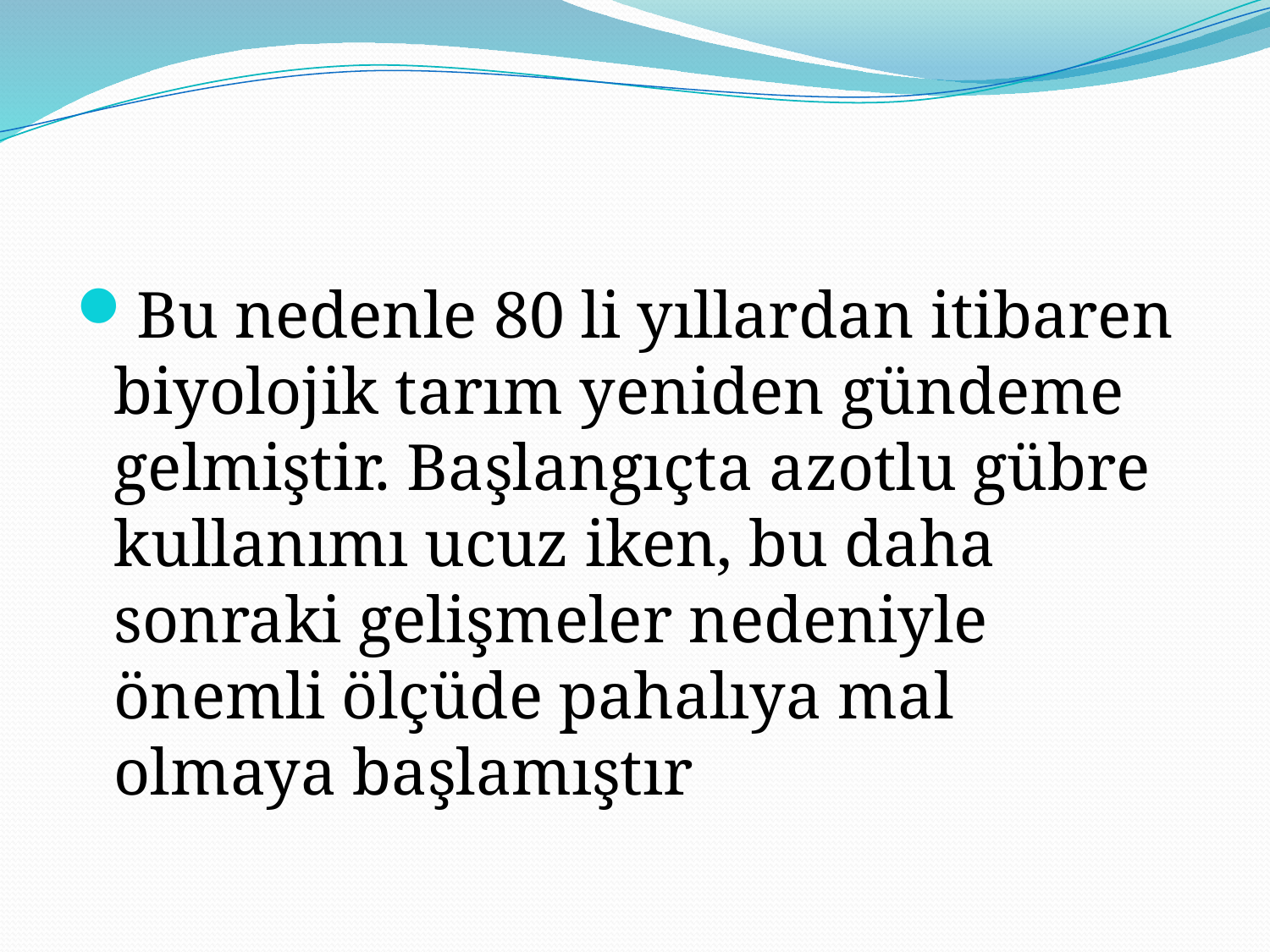

Bu nedenle 80 li yıllardan itibaren biyolojik tarım yeniden gündeme gelmiştir. Başlangıçta azotlu gübre kullanımı ucuz iken, bu daha sonraki gelişmeler nedeniyle önemli ölçüde pahalıya mal olmaya başlamıştır